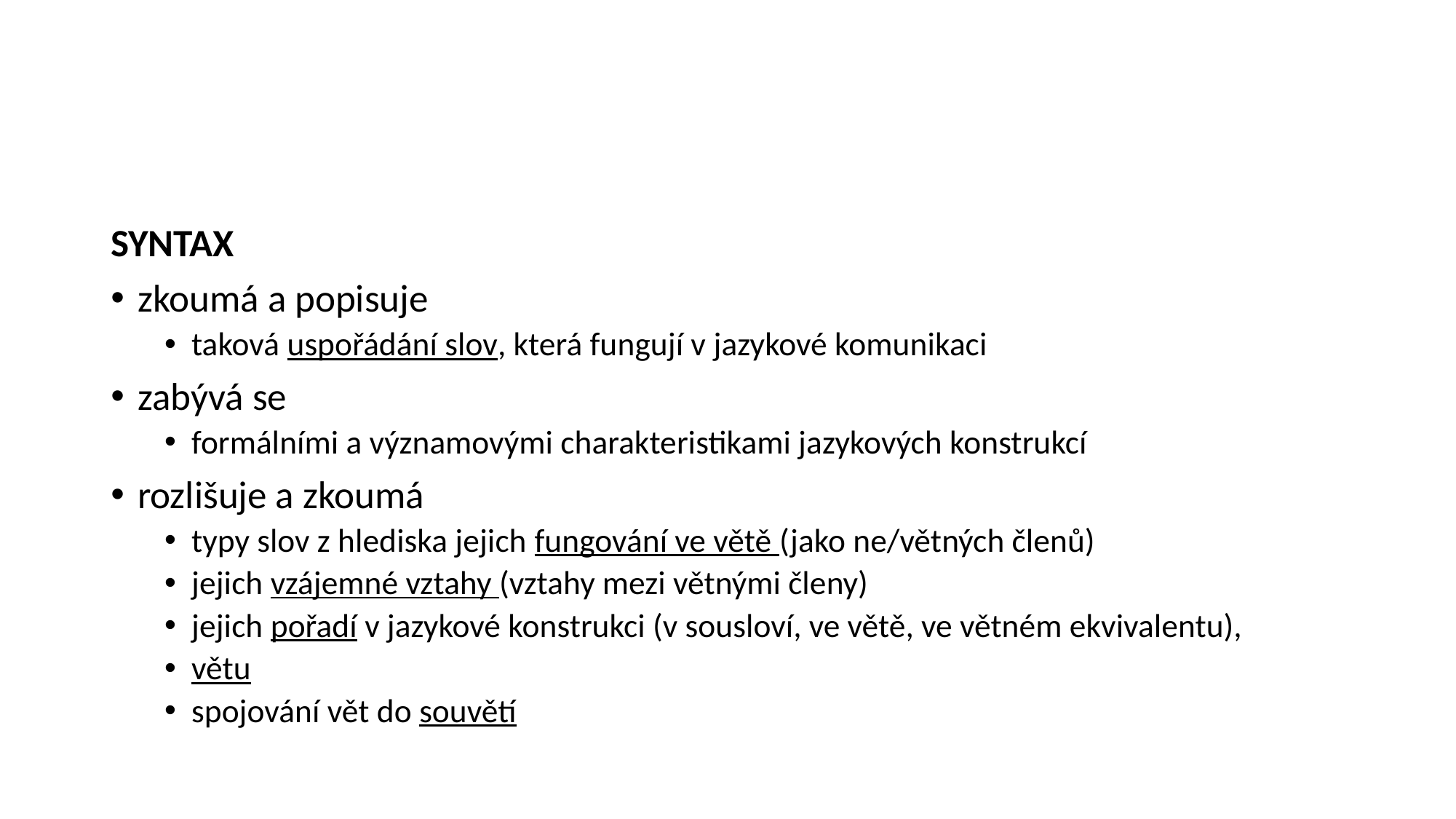

#
SYNTAX
zkoumá a popisuje
taková uspořádání slov, která fungují v jazykové komunikaci
zabývá se
formálními a významovými charakteristikami jazykových konstrukcí
rozlišuje a zkoumá
typy slov z hlediska jejich fungování ve větě (jako ne/větných členů)
jejich vzájemné vztahy (vztahy mezi větnými členy)
jejich pořadí v jazykové konstrukci (v sousloví, ve větě, ve větném ekvivalentu),
větu
spojování vět do souvětí